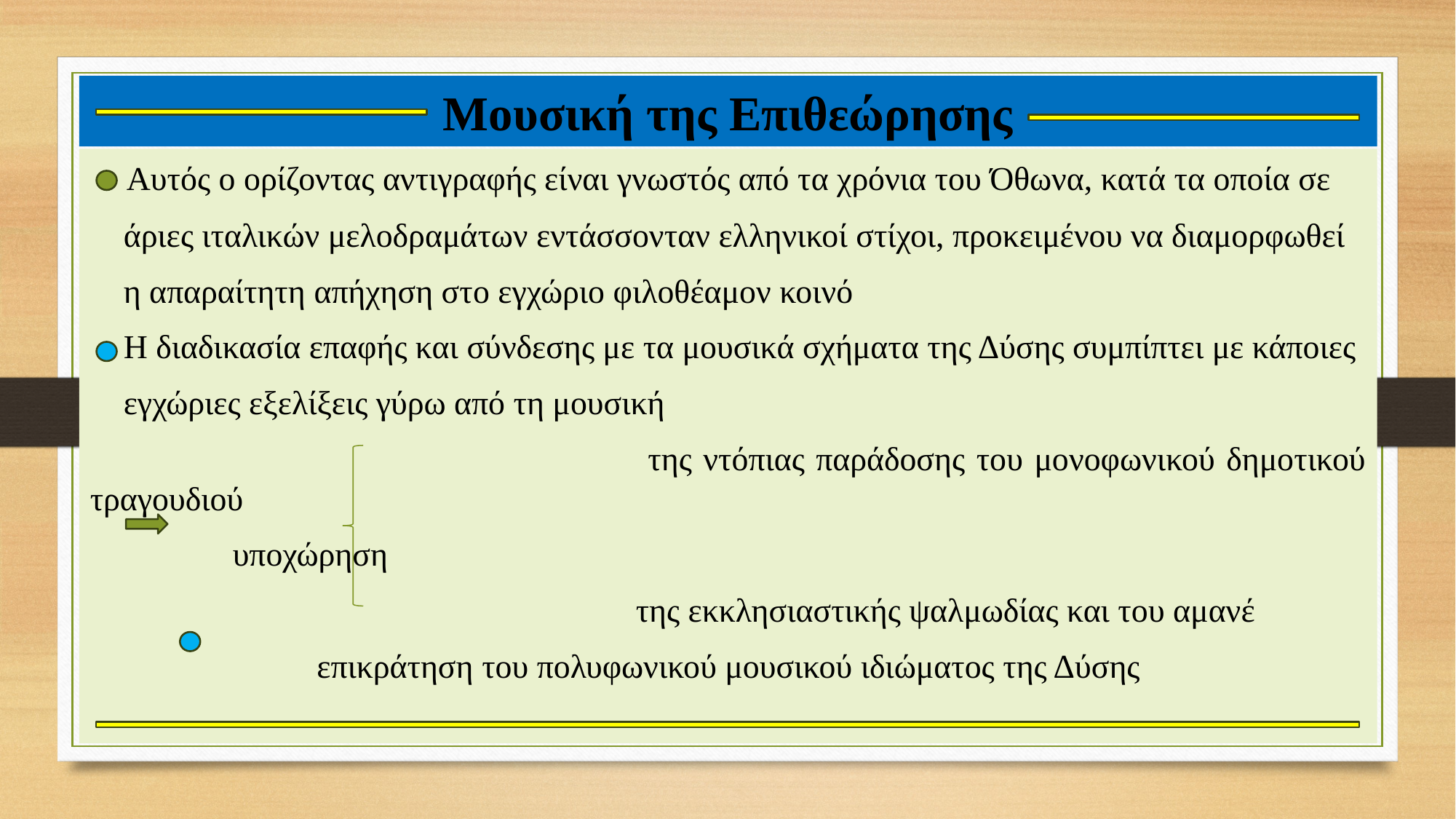

# Μουσική της Επιθεώρησης

    Αυτός ο ορίζοντας αντιγραφής είναι γνωστός από τα χρόνια του Όθωνα, κατά τα οποία σε
    άριες ιταλικών μελοδραμάτων εντάσσονταν ελληνικοί στίχοι, προκειμένου να διαμορφωθεί
    η απαραίτητη απήχηση στο εγχώριο φιλοθέαμον κοινό
    Η διαδικασία επαφής και σύνδεσης με τα μουσικά σχήματα της Δύσης συμπίπτει με κάποιες
    εγχώριες εξελίξεις γύρω από τη μουσική
	    				της ντόπιας παράδοσης του μονοφωνικού δημοτικού τραγουδιού
	    υποχώρηση
	    				της εκκλησιαστικής ψαλμωδίας και του αμανέ
		 επικράτηση του πολυφωνικού μουσικού ιδιώματος της Δύσης